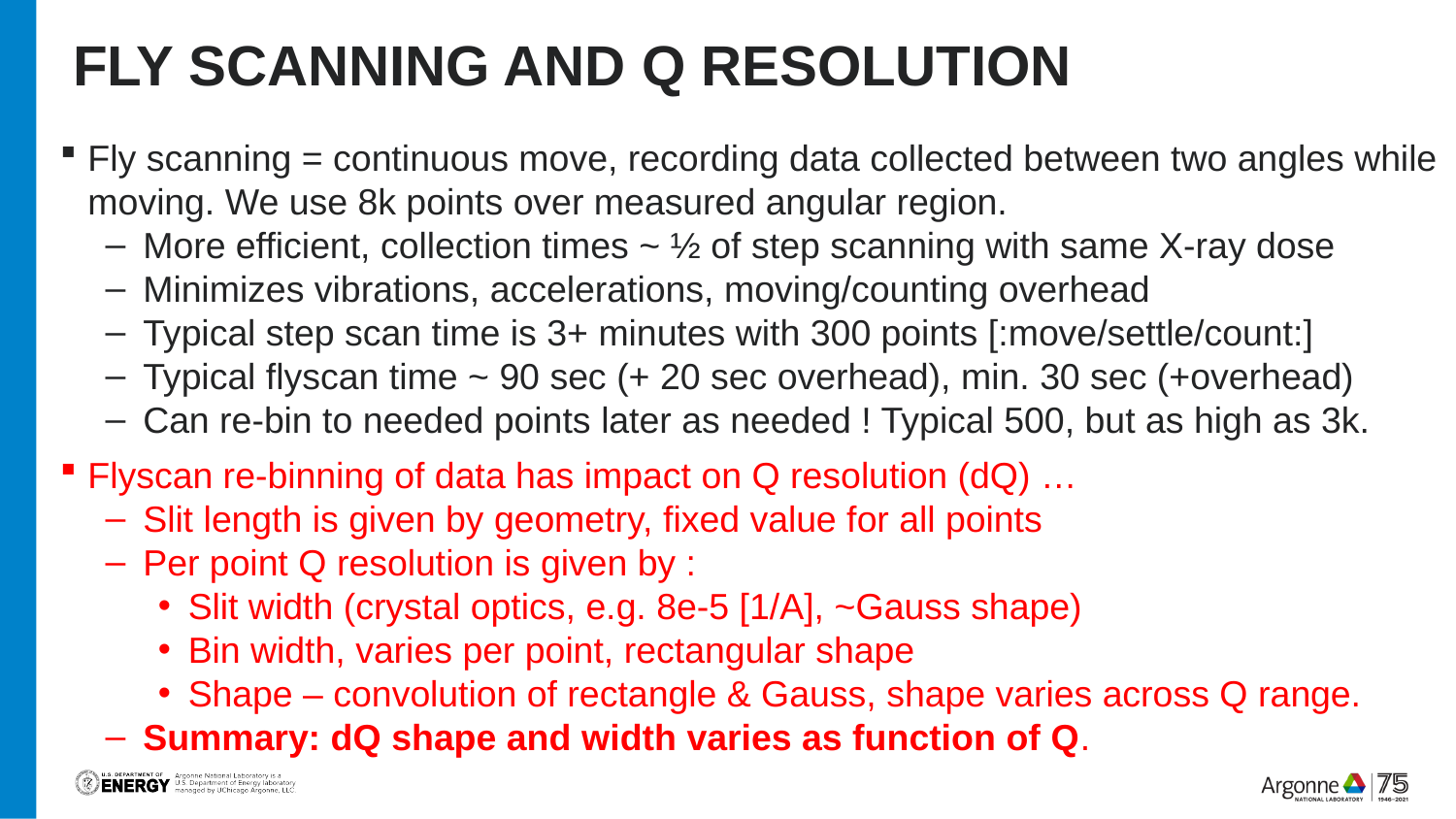

# Fly scanning and q resolution
Fly scanning = continuous move, recording data collected between two angles while moving. We use 8k points over measured angular region.
More efficient, collection times ~ ½ of step scanning with same X-ray dose
Minimizes vibrations, accelerations, moving/counting overhead
Typical step scan time is 3+ minutes with 300 points [:move/settle/count:]
Typical flyscan time ~ 90 sec (+ 20 sec overhead), min. 30 sec (+overhead)
Can re-bin to needed points later as needed ! Typical 500, but as high as 3k.
Flyscan re-binning of data has impact on Q resolution (dQ) …
Slit length is given by geometry, fixed value for all points
Per point Q resolution is given by :
Slit width (crystal optics, e.g. 8e-5 [1/A], ~Gauss shape)
Bin width, varies per point, rectangular shape
Shape – convolution of rectangle & Gauss, shape varies across Q range.
Summary: dQ shape and width varies as function of Q.